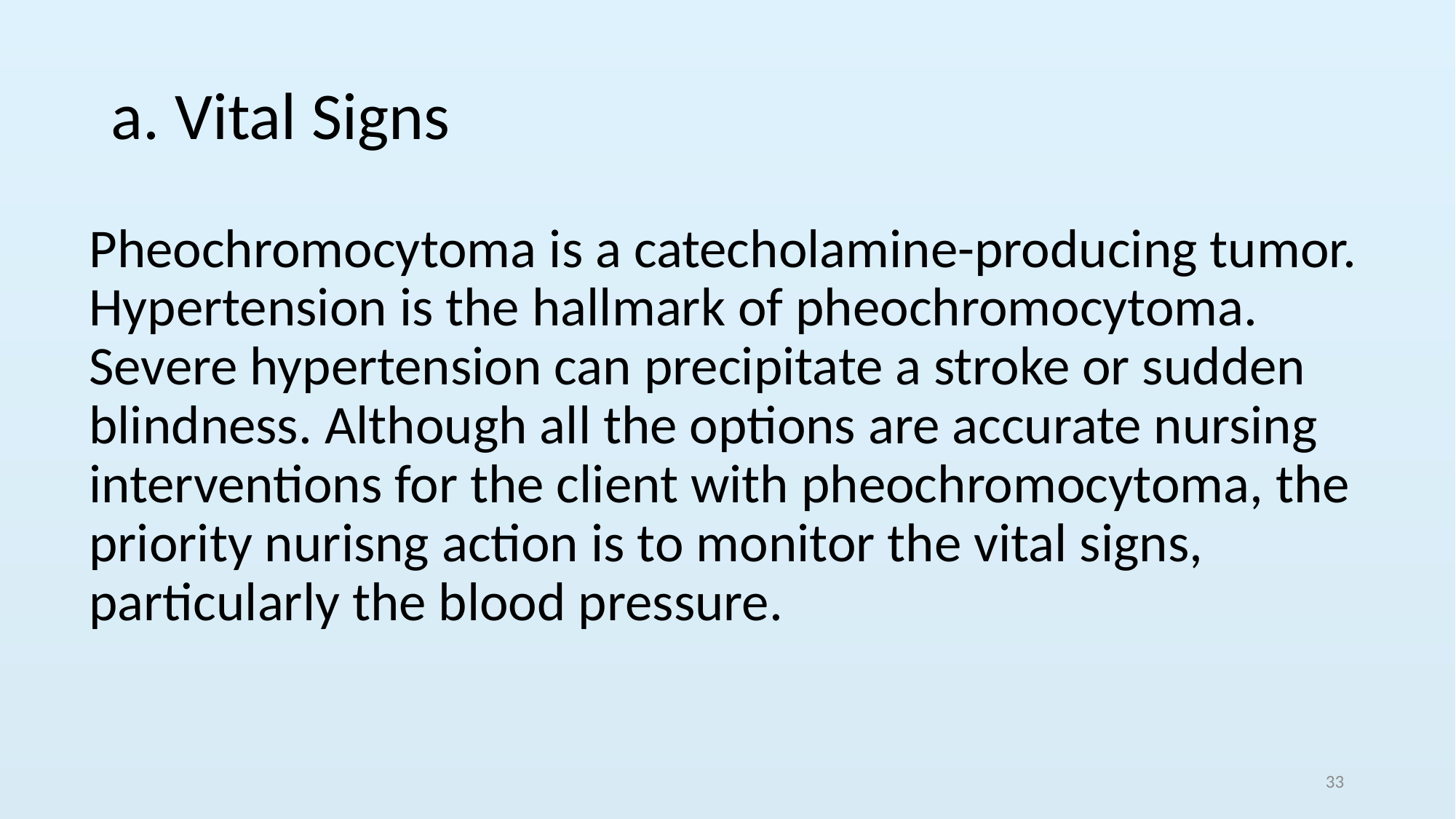

# a. Vital Signs
Pheochromocytoma is a catecholamine-producing tumor. Hypertension is the hallmark of pheochromocytoma. Severe hypertension can precipitate a stroke or sudden blindness. Although all the options are accurate nursing interventions for the client with pheochromocytoma, the priority nurisng action is to monitor the vital signs, particularly the blood pressure.
33